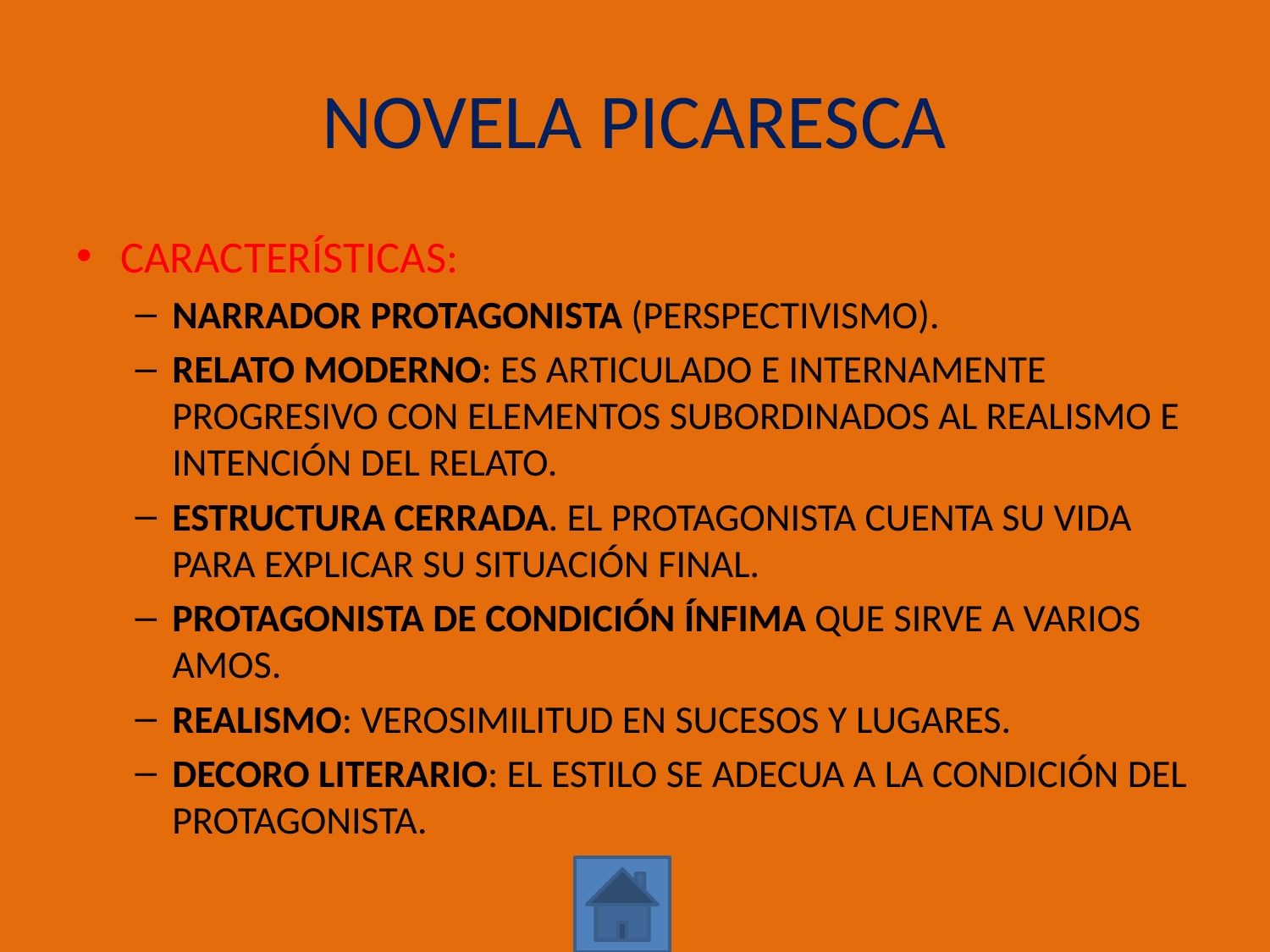

# NOVELA PICARESCA
CARACTERÍSTICAS:
NARRADOR PROTAGONISTA (PERSPECTIVISMO).
RELATO MODERNO: ES ARTICULADO E INTERNAMENTE PROGRESIVO CON ELEMENTOS SUBORDINADOS AL REALISMO E INTENCIÓN DEL RELATO.
ESTRUCTURA CERRADA. EL PROTAGONISTA CUENTA SU VIDA PARA EXPLICAR SU SITUACIÓN FINAL.
PROTAGONISTA DE CONDICIÓN ÍNFIMA QUE SIRVE A VARIOS AMOS.
REALISMO: VEROSIMILITUD EN SUCESOS Y LUGARES.
DECORO LITERARIO: EL ESTILO SE ADECUA A LA CONDICIÓN DEL PROTAGONISTA.